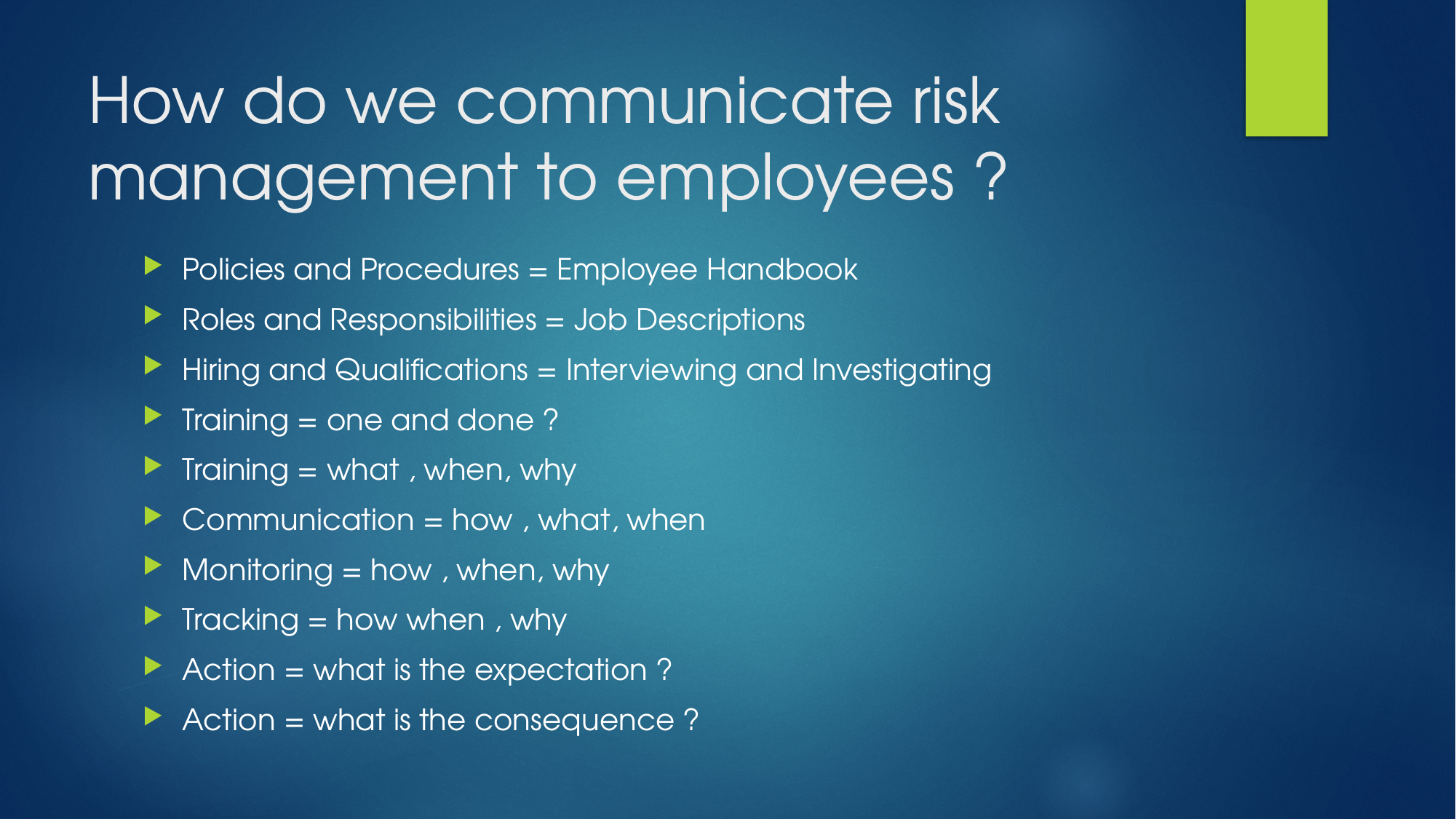

# How do we communicate risk management to employees ?
Policies and Procedures = Employee Handbook
Roles and Responsibilities = Job Descriptions
Hiring and Qualifications = Interviewing and Investigating
Training = one and done ?
Training = what , when, why
Communication = how , what, when
Monitoring = how , when, why
Tracking = how when , why
Action = what is the expectation ?
Action = what is the consequence ?